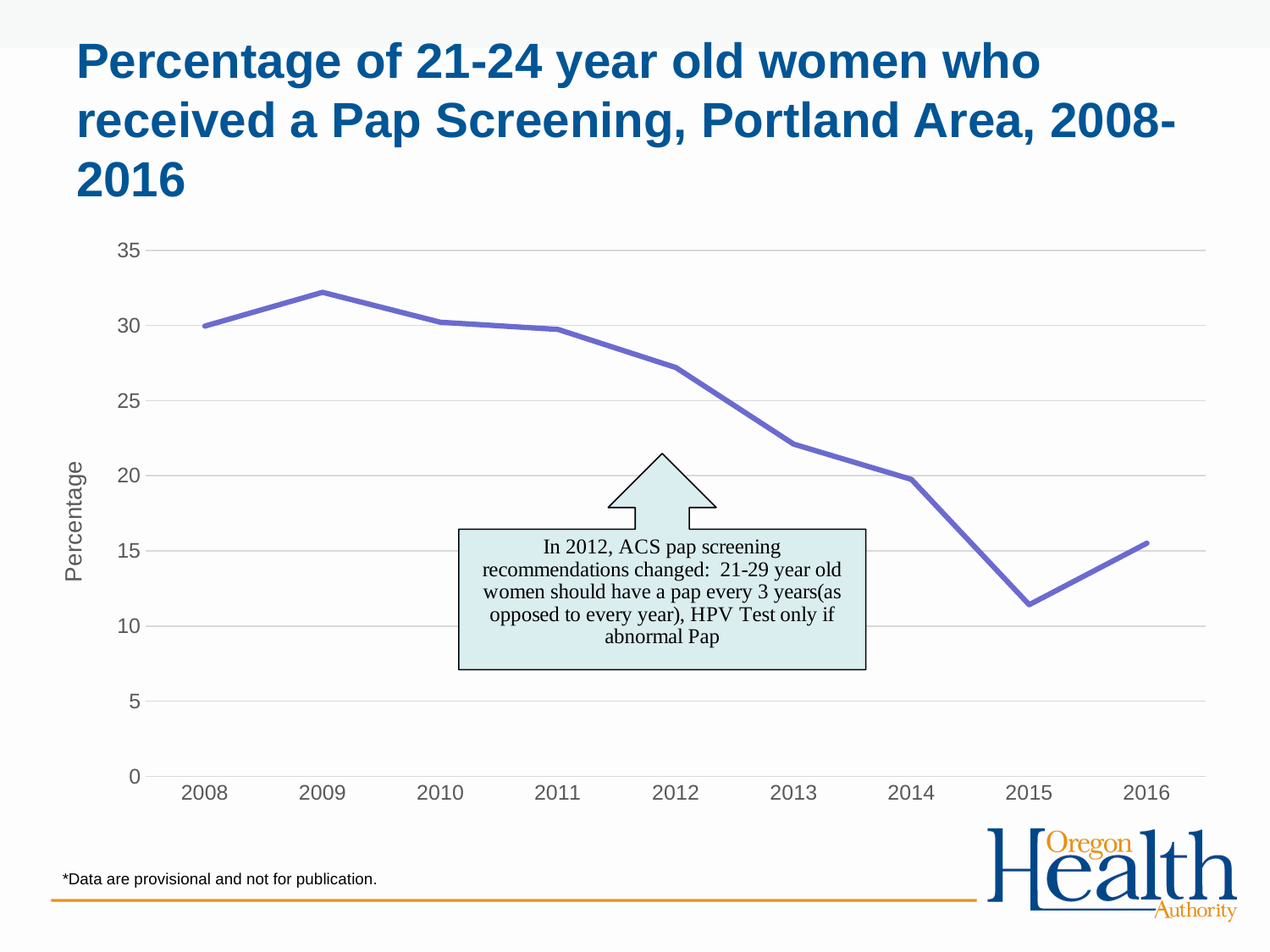

# Percentage of 21-24 year old women who received a Pap Screening, Portland Area, 2008-2016

### Chart

| Category | Rate |
|---|---|
| 2008 | 29.954996525288383 |
| 2009 | 32.20563063207591 |
| 2010 | 30.214778518686877 |
| 2011 | 29.736837269582033 |
| 2012 | 27.199833741372665 |
| 2013 | 22.107031250794464 |
| 2014 | 19.759964270124044 |
| 2015 | 11.417704710642303 |
| 2016 | 15.513976540205087 |
*Data are provisional and not for publication.